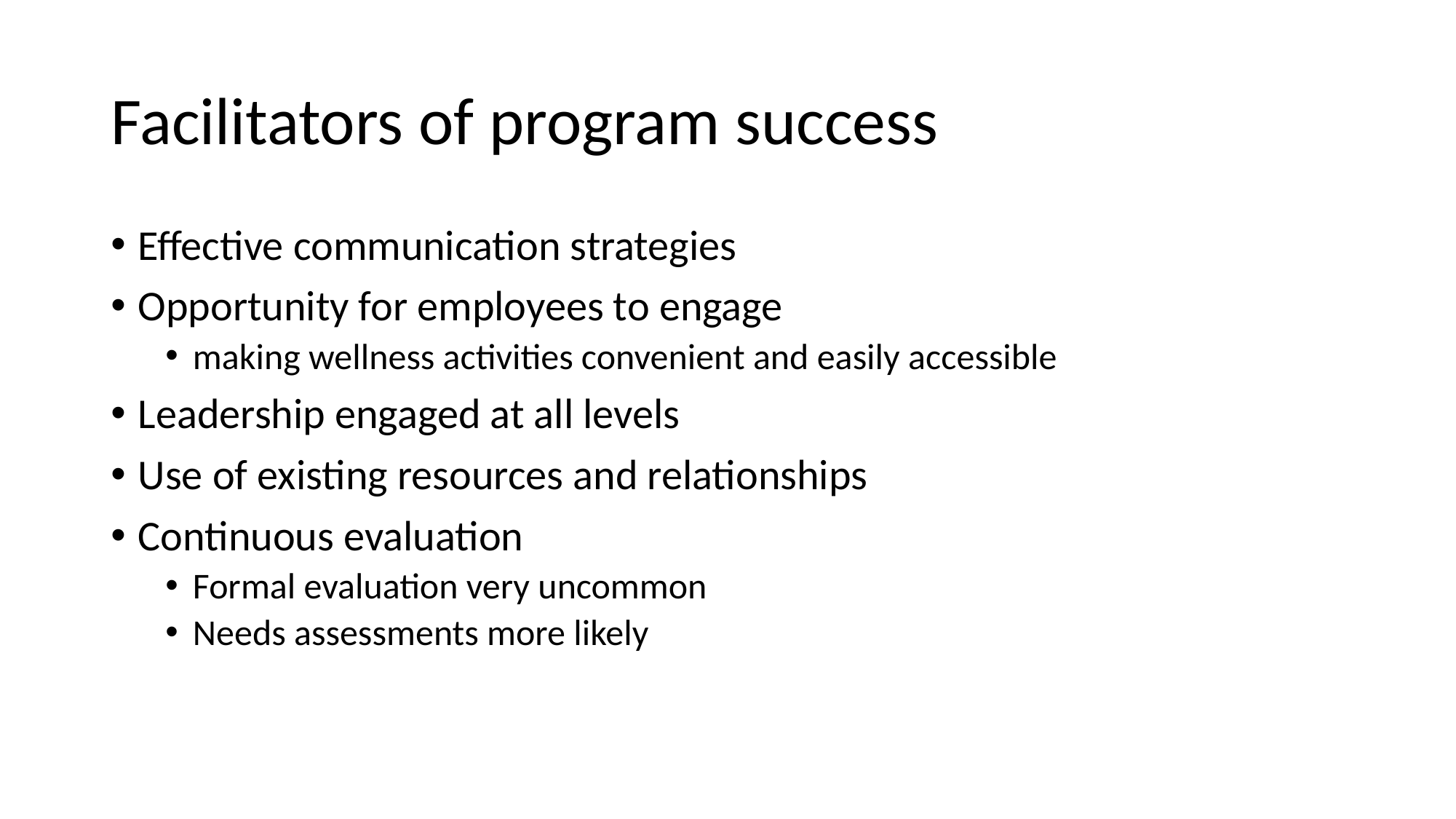

# Facilitators of program success
Effective communication strategies
Opportunity for employees to engage
making wellness activities convenient and easily accessible
Leadership engaged at all levels
Use of existing resources and relationships
Continuous evaluation
Formal evaluation very uncommon
Needs assessments more likely